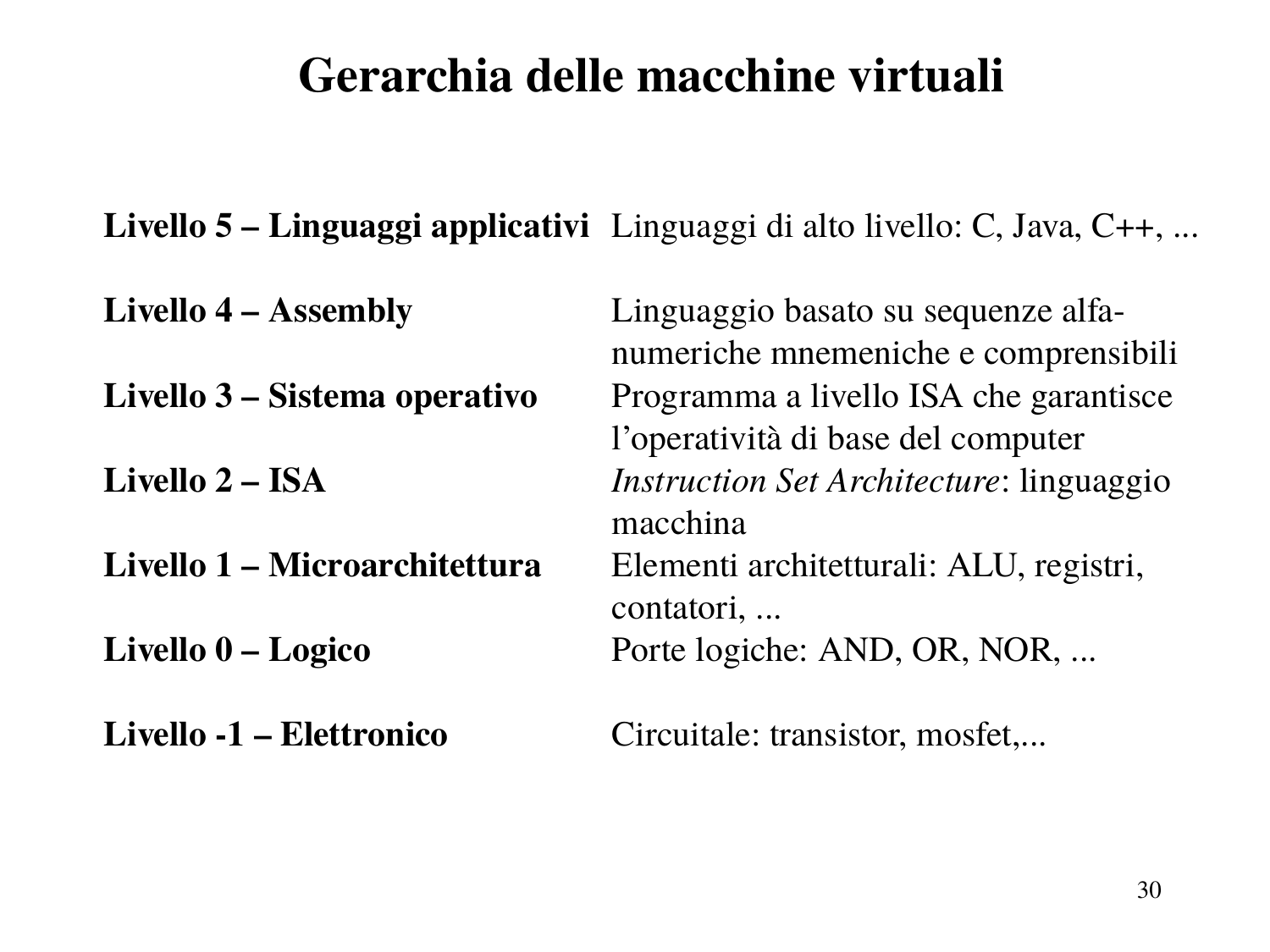

Gerarchia delle macchine virtuali
Livello 5 – Linguaggi applicativi	Linguaggi di alto livello: C, Java, C++, ...

Livello 4 – Assembly		Linguaggio basato su sequenze alfa-
				numeriche mnemeniche e comprensibili
Livello 3 – Sistema operativo	Programma a livello ISA che garantisce
				l’operatività di base del computer
Livello 2 – ISA			Instruction Set Architecture: linguaggio
				macchina
Livello 1 – Microarchitettura	Elementi architetturali: ALU, registri,
				contatori, ...
Livello 0 – Logico		Porte logiche: AND, OR, NOR, ...

Livello -1 – Elettronico		Circuitale: transistor, mosfet,...
30